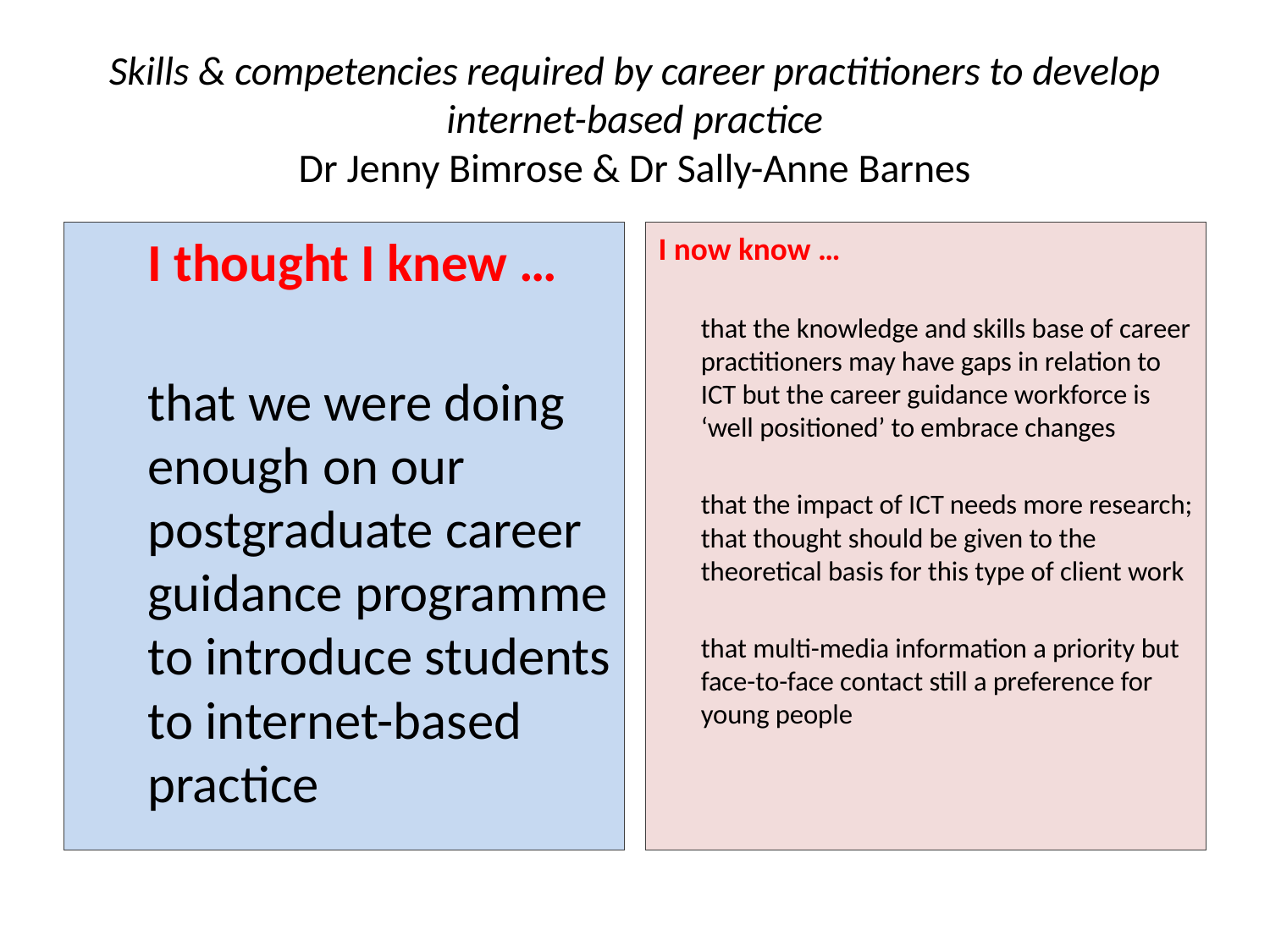

# Skills & competencies required by career practitioners to develop internet-based practice Dr Jenny Bimrose & Dr Sally-Anne Barnes
	I thought I knew …

	that we were doing enough on our postgraduate career guidance programme to introduce students to internet-based practice

I now know …

	that the knowledge and skills base of career practitioners may have gaps in relation to ICT but the career guidance workforce is ‘well positioned’ to embrace changes

	that the impact of ICT needs more research; that thought should be given to the theoretical basis for this type of client work

	that multi-media information a priority but face-to-face contact still a preference for young people